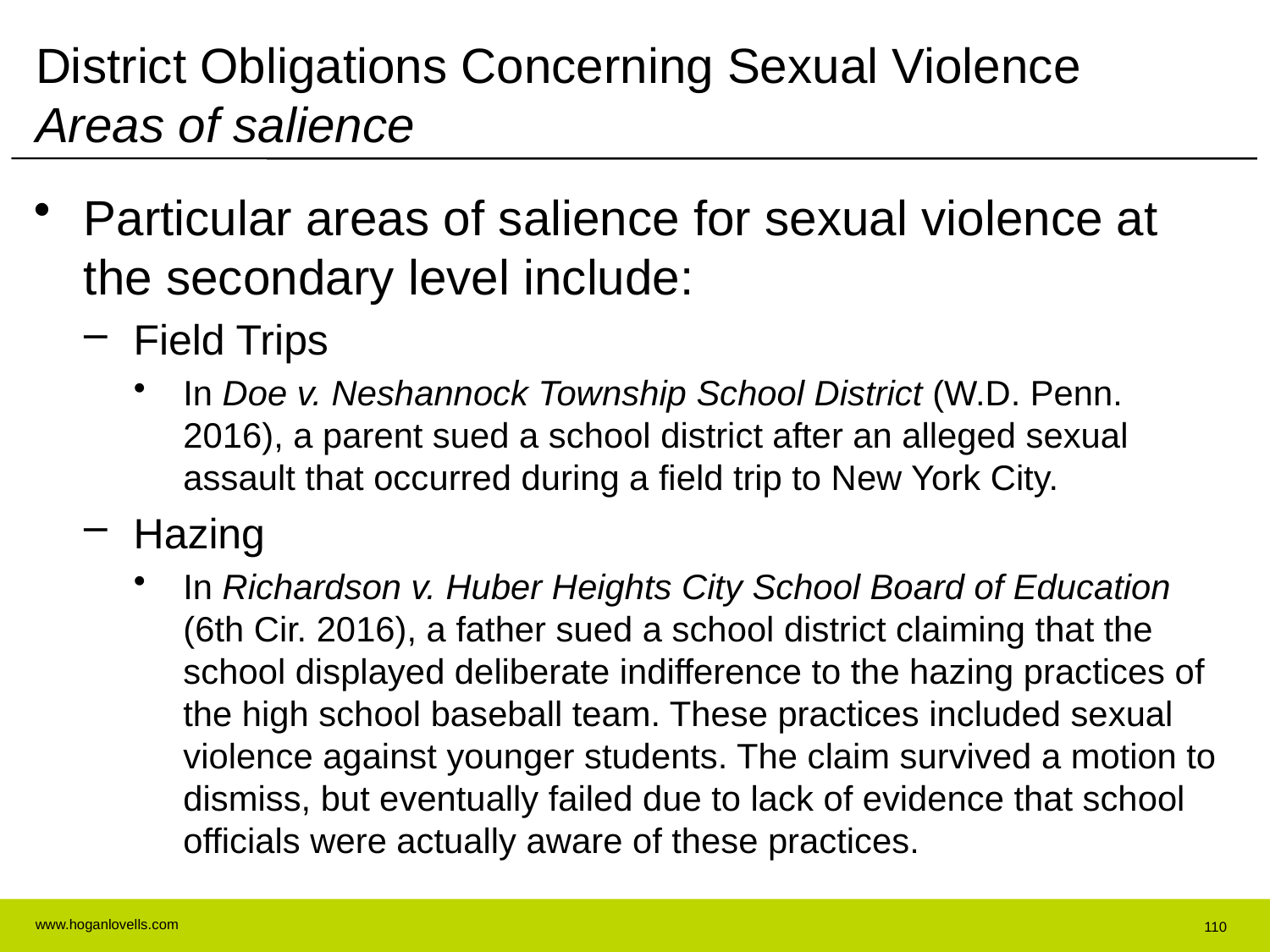

# District Obligations Concerning Sexual Violence Areas of salience
Particular areas of salience for sexual violence at the secondary level include:
Field Trips
In Doe v. Neshannock Township School District (W.D. Penn. 2016), a parent sued a school district after an alleged sexual assault that occurred during a field trip to New York City.
Hazing
In Richardson v. Huber Heights City School Board of Education (6th Cir. 2016), a father sued a school district claiming that the school displayed deliberate indifference to the hazing practices of the high school baseball team. These practices included sexual violence against younger students. The claim survived a motion to dismiss, but eventually failed due to lack of evidence that school officials were actually aware of these practices.
110